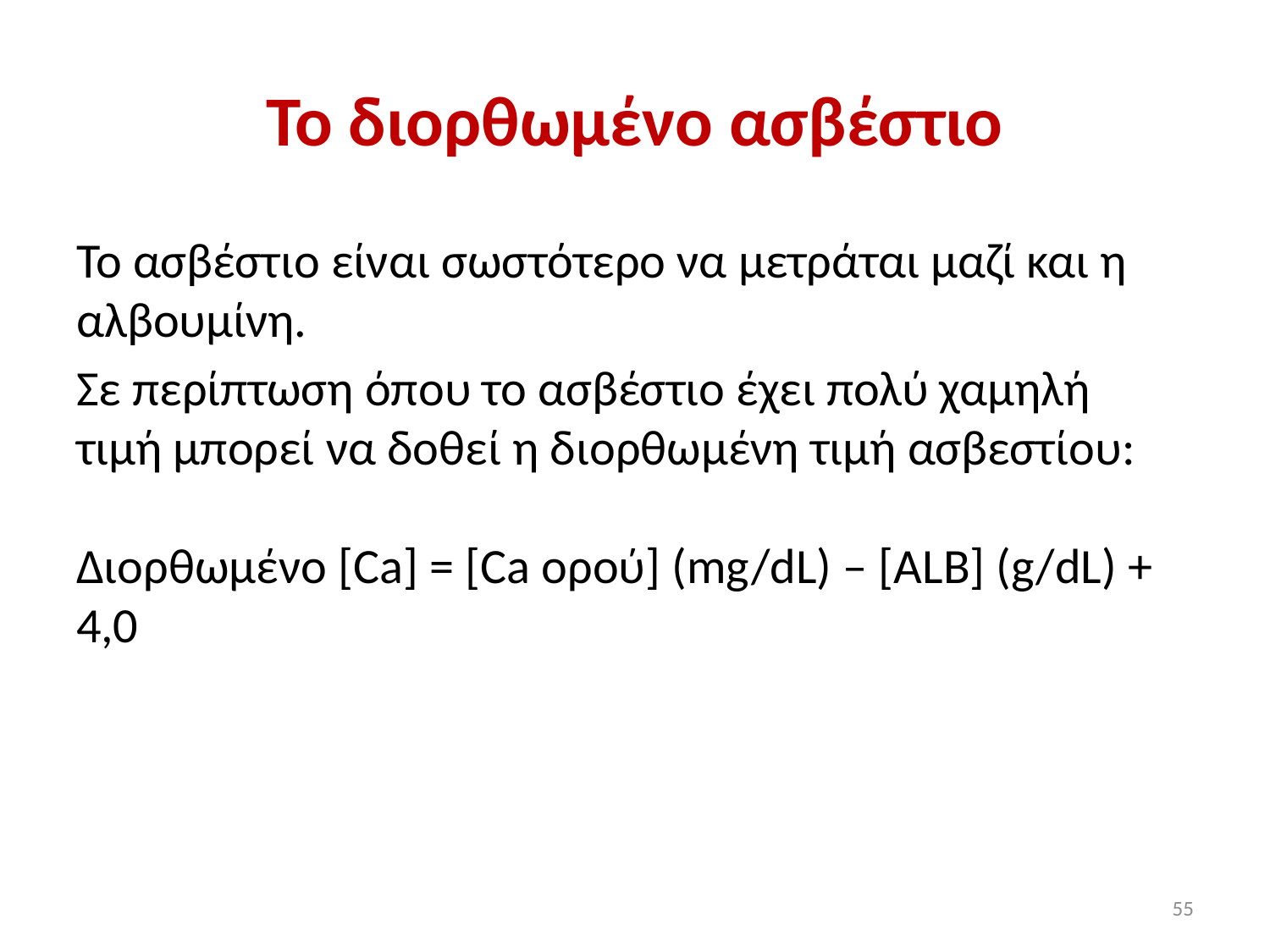

# To διορθωμένο ασβέστιο
Το ασβέστιο είναι σωστότερο να μετράται μαζί και η αλβουμίνη.
Σε περίπτωση όπου το ασβέστιο έχει πολύ χαμηλή τιμή μπορεί να δοθεί η διορθωμένη τιμή ασβεστίου:

Διορθωμένο [Ca] = [Ca ορού] (mg/dL) – [ΑLB] (g/dL) + 4,0

55